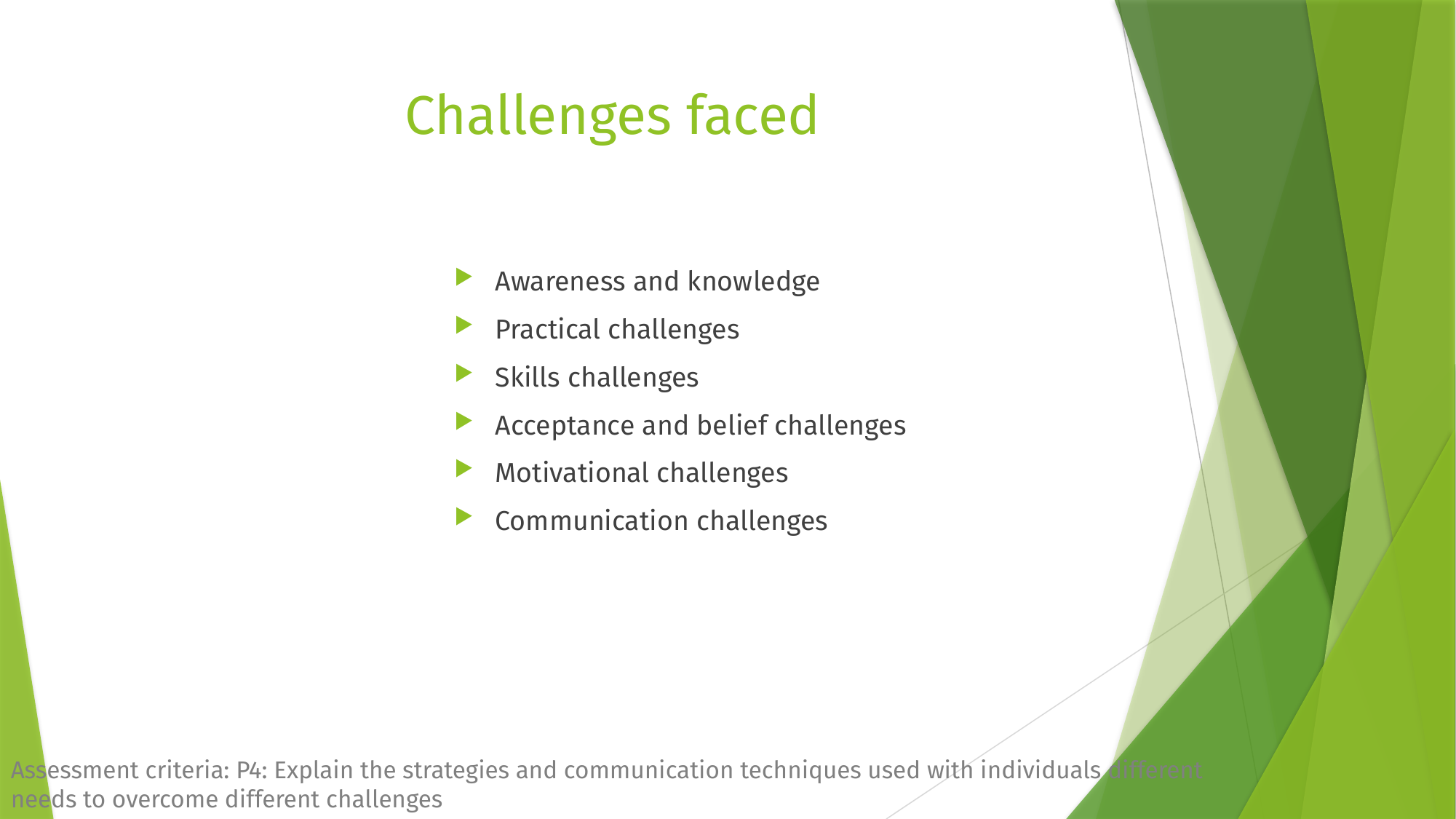

# Challenges faced
Awareness and knowledge
Practical challenges
Skills challenges
Acceptance and belief challenges
Motivational challenges
Communication challenges
Assessment criteria: P4: Explain the strategies and communication techniques used with individuals different needs to overcome different challenges